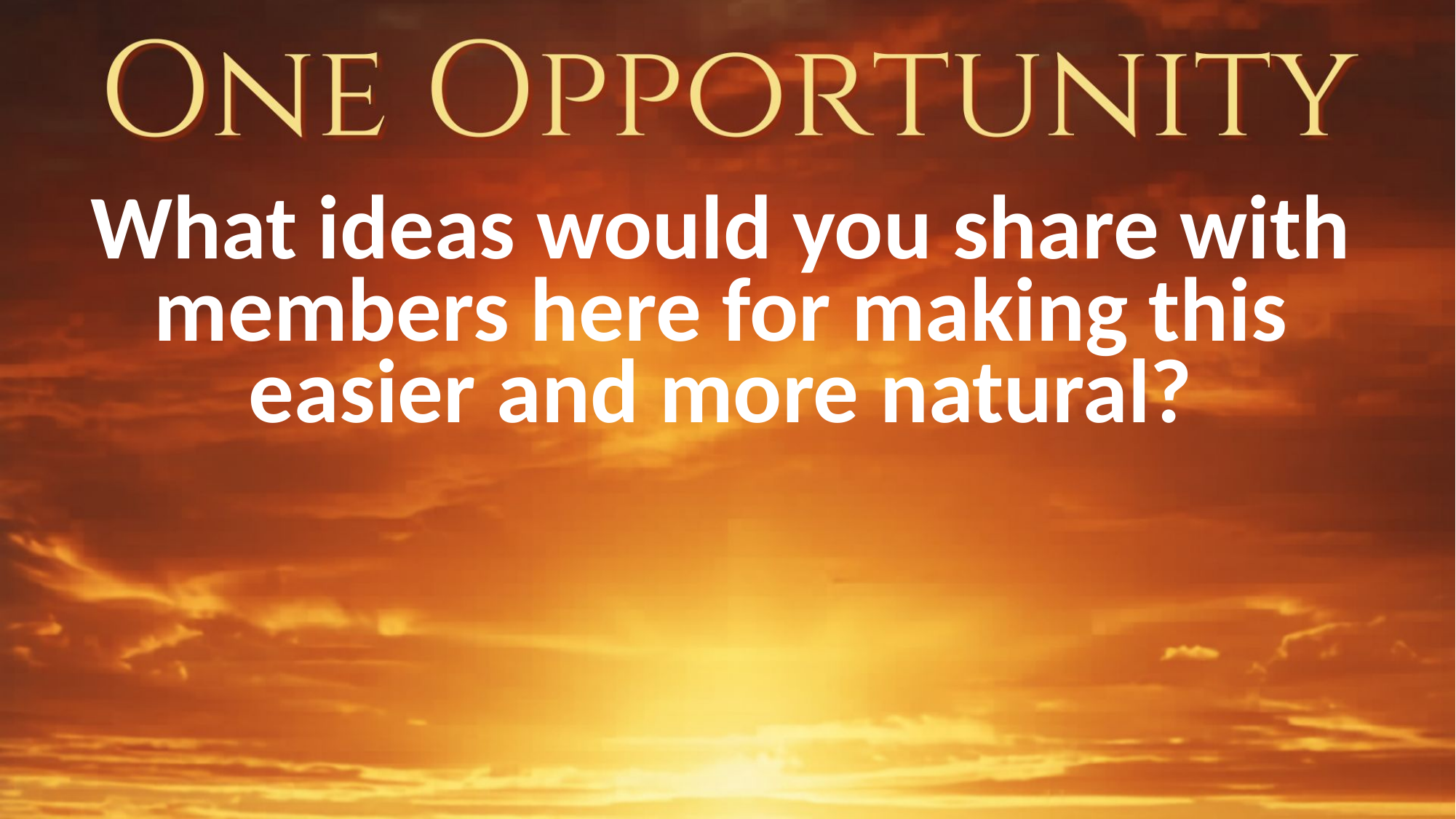

What ideas would you share with members here for making this easier and more natural?